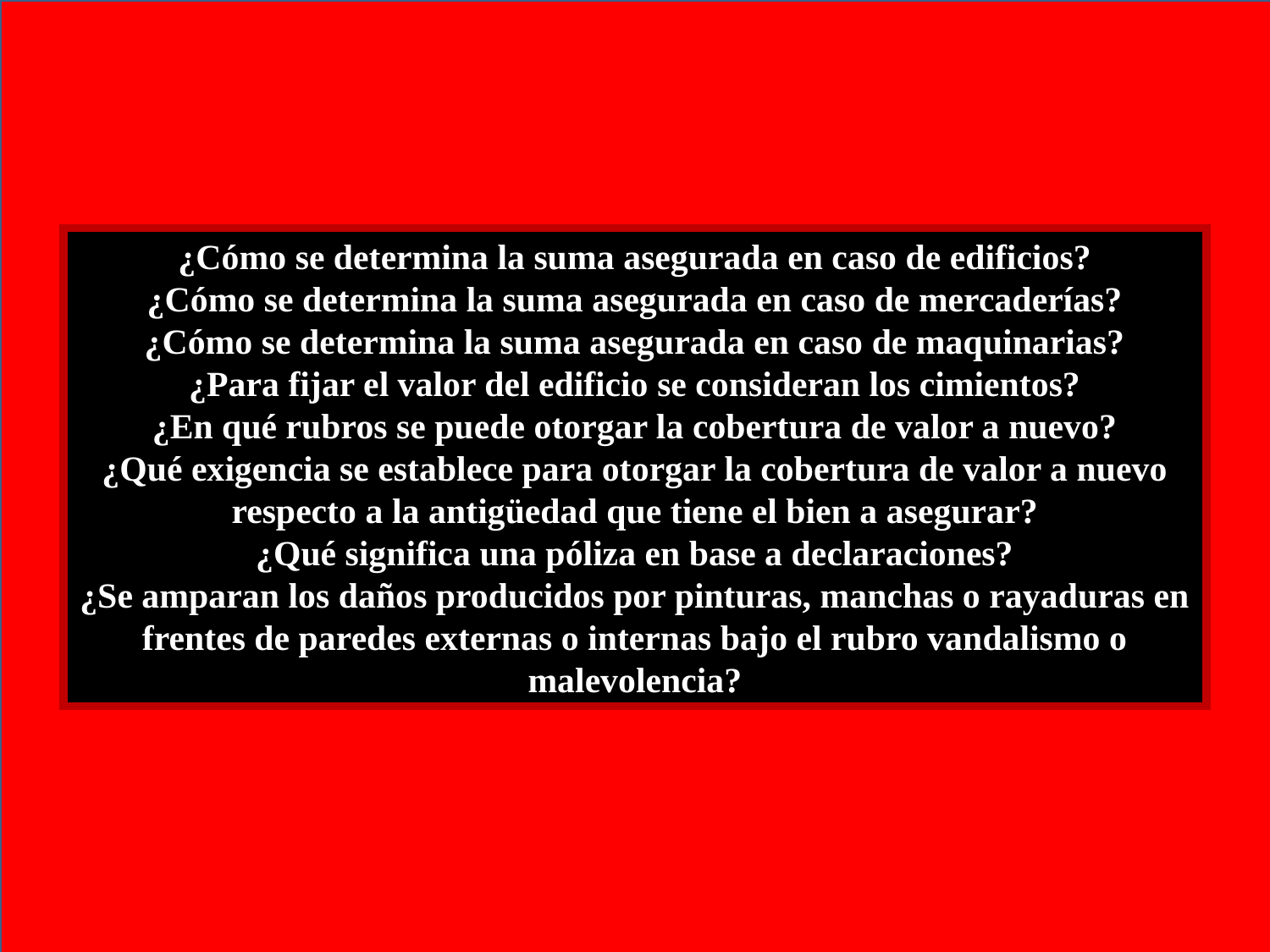

¿Cómo se determina la suma asegurada en caso de edificios?
¿Cómo se determina la suma asegurada en caso de mercaderías?
¿Cómo se determina la suma asegurada en caso de maquinarias?
¿Para fijar el valor del edificio se consideran los cimientos?
¿En qué rubros se puede otorgar la cobertura de valor a nuevo?
¿Qué exigencia se establece para otorgar la cobertura de valor a nuevo respecto a la antigüedad que tiene el bien a asegurar?
¿Qué significa una póliza en base a declaraciones?
¿Se amparan los daños producidos por pinturas, manchas o rayaduras en frentes de paredes externas o internas bajo el rubro vandalismo o malevolencia?